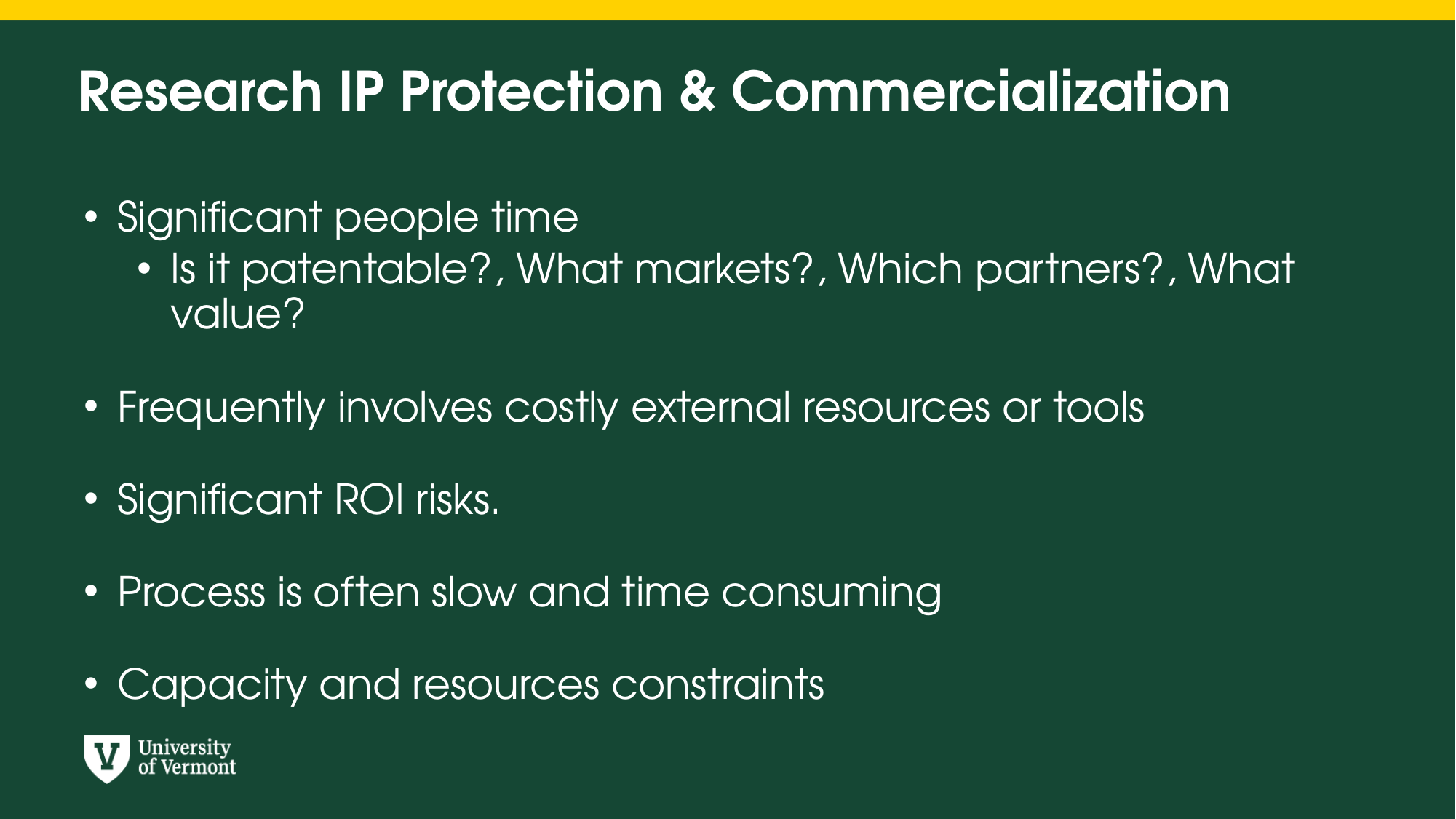

# Research IP Protection & Commercialization
Significant people time
Is it patentable?, What markets?, Which partners?, What value?
Frequently involves costly external resources or tools
Significant ROI risks.
Process is often slow and time consuming
Capacity and resources constraints